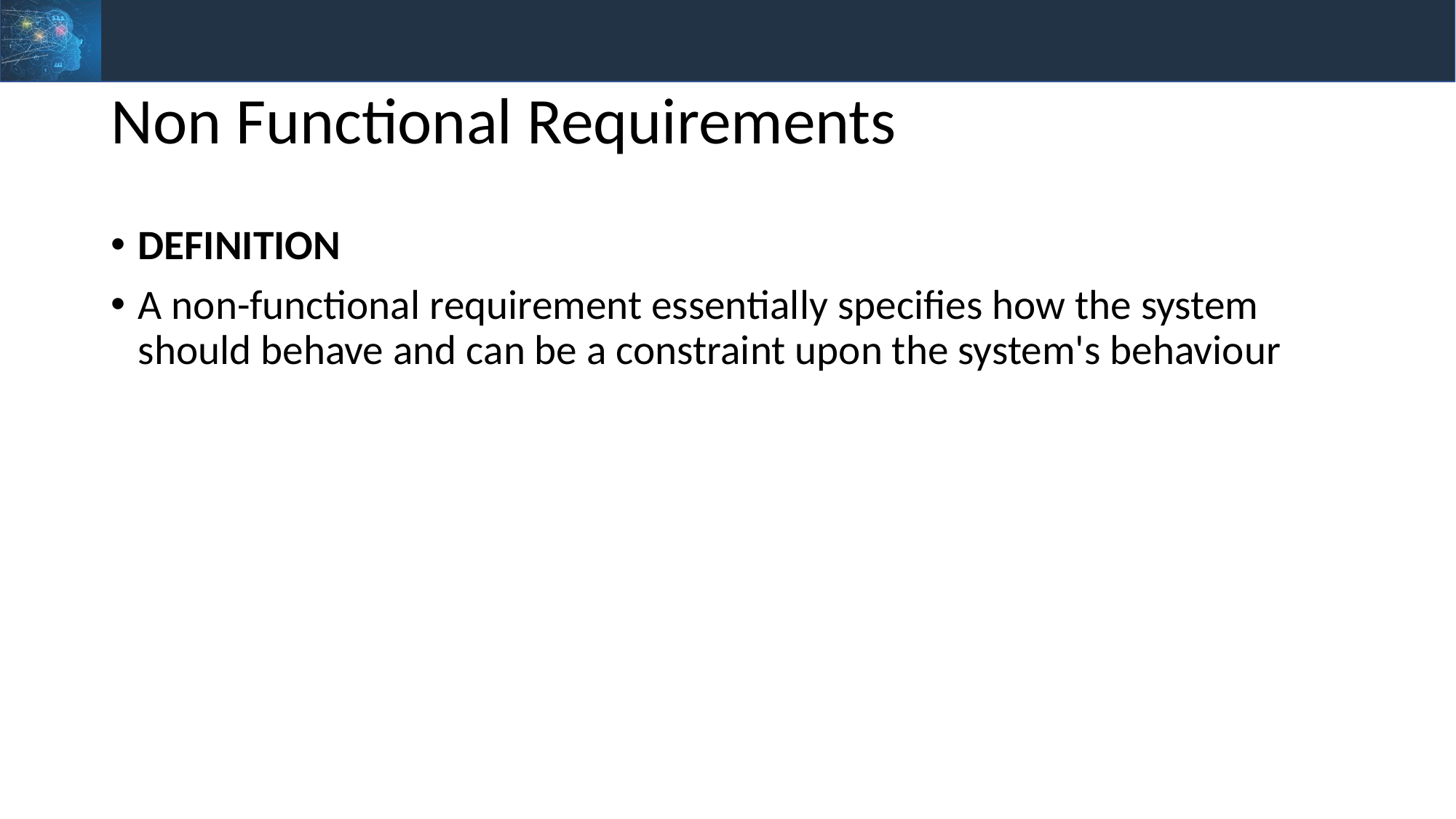

# Non Functional Requirements
DEFINITION
A non-functional requirement essentially specifies how the system should behave and can be a constraint upon the system's behaviour